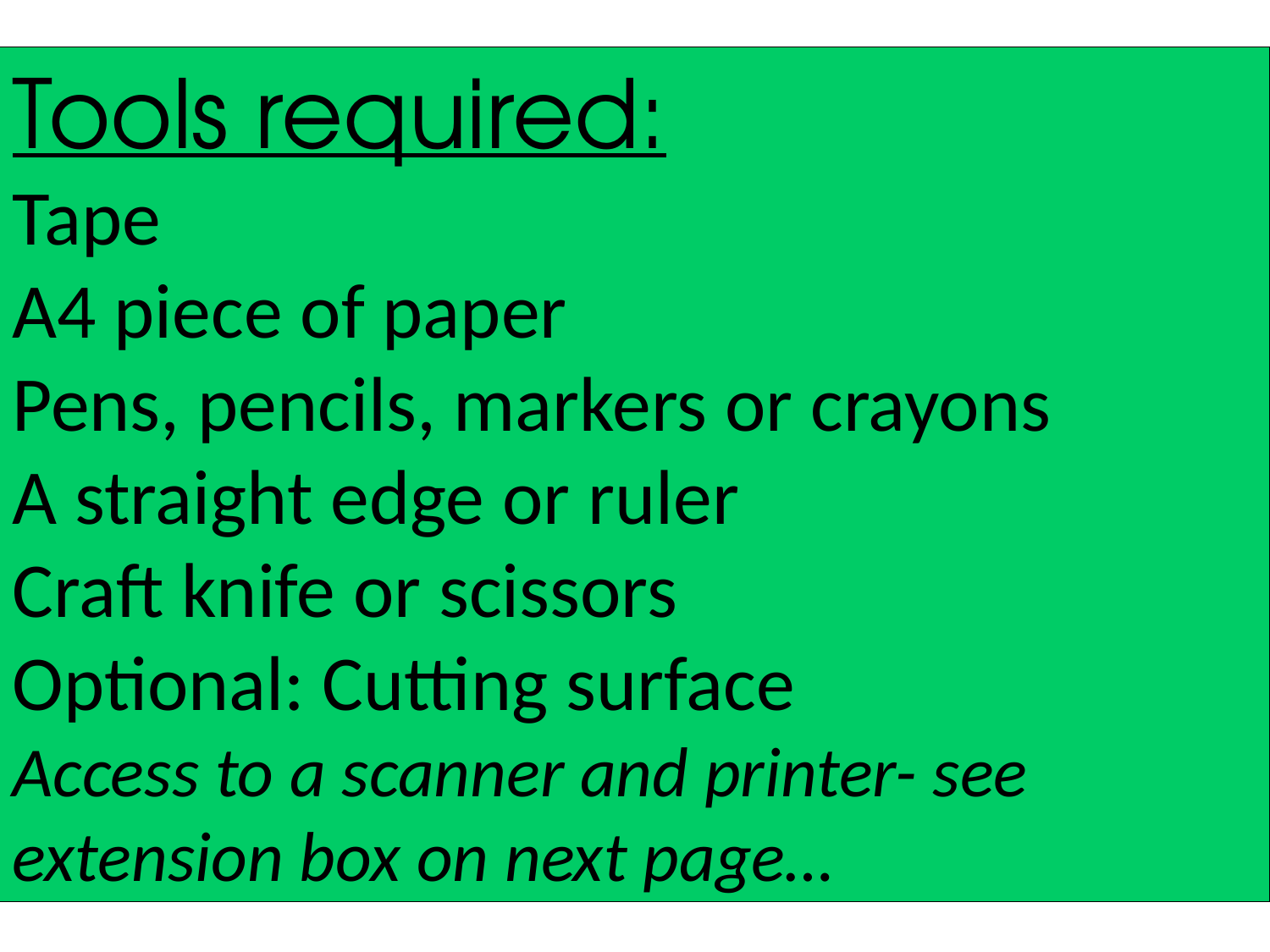

Tools required:
Tape
A4 piece of paper
Pens, pencils, markers or crayons
A straight edge or ruler
Craft knife or scissors
Optional: Cutting surface
Access to a scanner and printer- see extension box on next page…